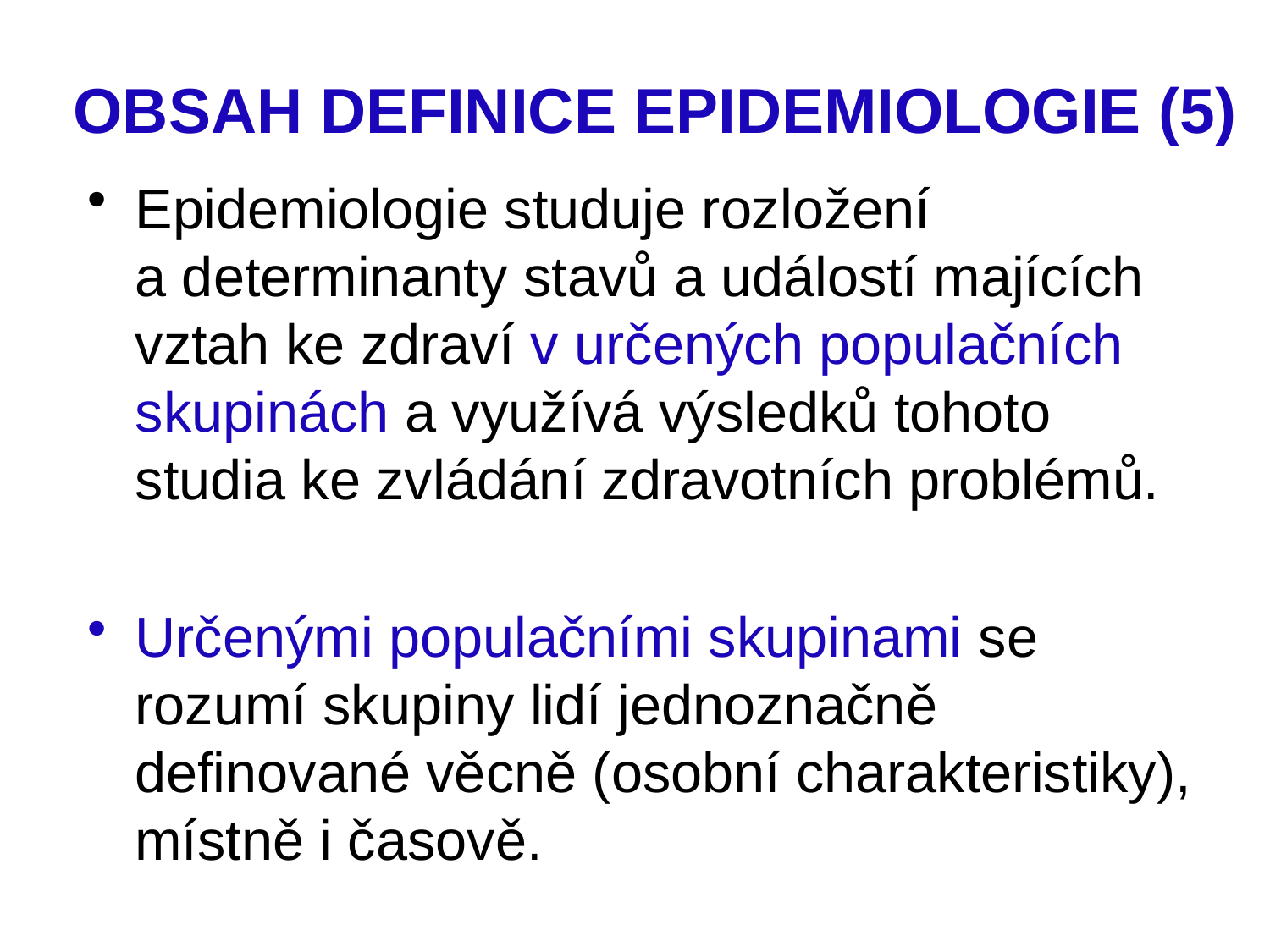

OBSAH DEFINICE EPIDEMIOLOGIE (5)
Epidemiologie studuje rozložení a determinanty stavů a událostí majících vztah ke zdraví v určených populačních skupinách a využívá výsledků tohoto studia ke zvládání zdravotních problémů.

Určenými populačními skupinami se rozumí skupiny lidí jednoznačně definované věcně (osobní charakteristiky), místně i časově.